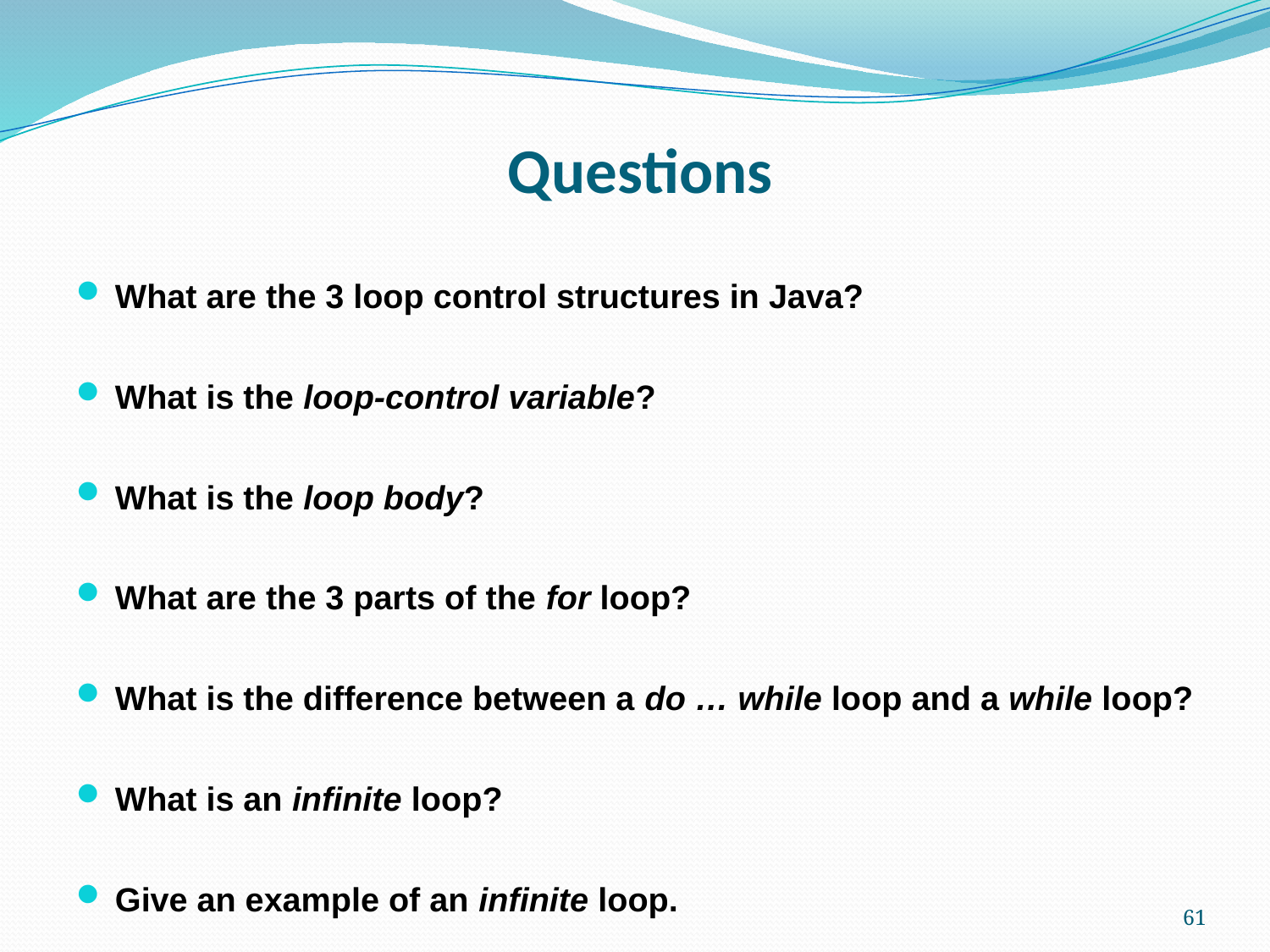

# Questions
What are the 3 loop control structures in Java?

What is the loop-control variable?

What is the loop body?

What are the 3 parts of the for loop?

What is the difference between a do … while loop and a while loop?

What is an infinite loop?

Give an example of an infinite loop.

61